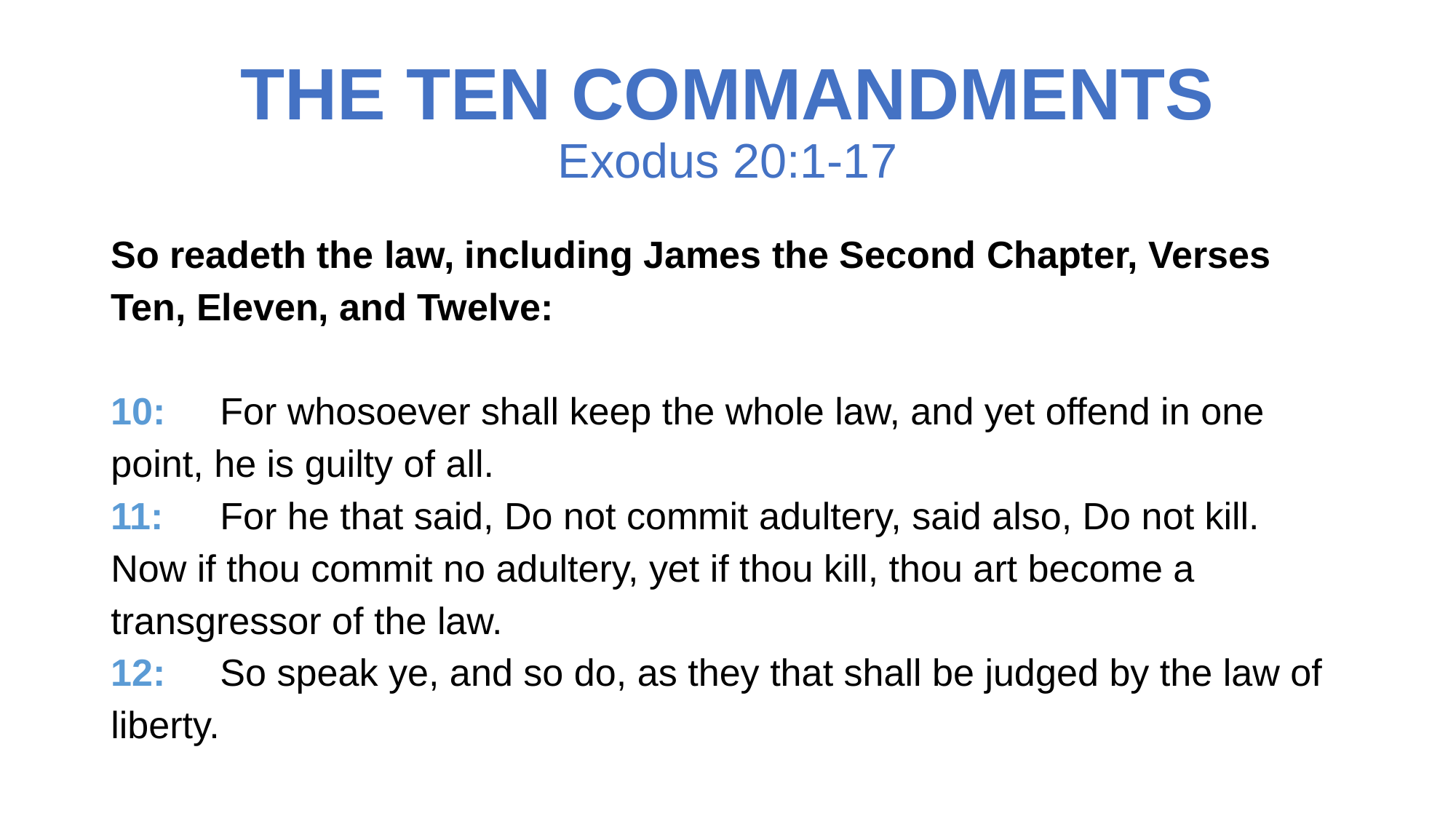

# THE TEN COMMANDMENTS Exodus 20:1-17
So readeth the law, including James the Second Chapter, Verses Ten, Eleven, and Twelve:

10:	For whosoever shall keep the whole law, and yet offend in one point, he is guilty of all.
11:	For he that said, Do not commit adultery, said also, Do not kill. Now if thou commit no adultery, yet if thou kill, thou art become a transgressor of the law.
12:	So speak ye, and so do, as they that shall be judged by the law of liberty.